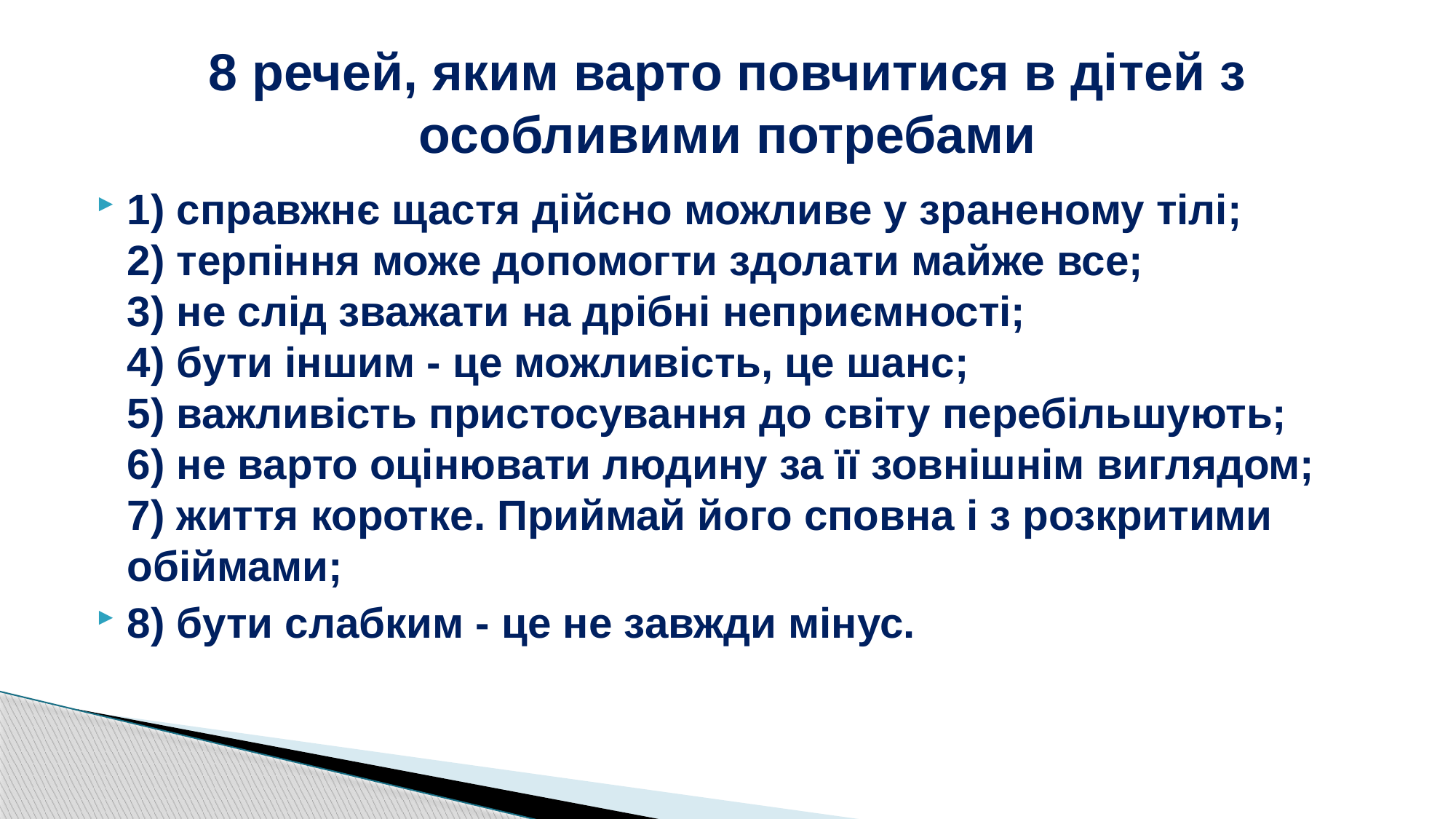

# 8 речей, яким варто повчитися в дітей з особливими потребами
1) справжнє щастя дійсно можливе у зраненому тілі;
2) терпіння може допомогти здолати майже все;
3) не слід зважати на дрібні неприємності;
4) бути іншим - це можливість, це шанс;
5) важливість пристосування до світу перебільшують;
6) не варто оцінювати людину за її зовнішнім виглядом;
7) життя коротке. Приймай його сповна і з розкритими обіймами;
8) бути слабким - це не завжди мінус.